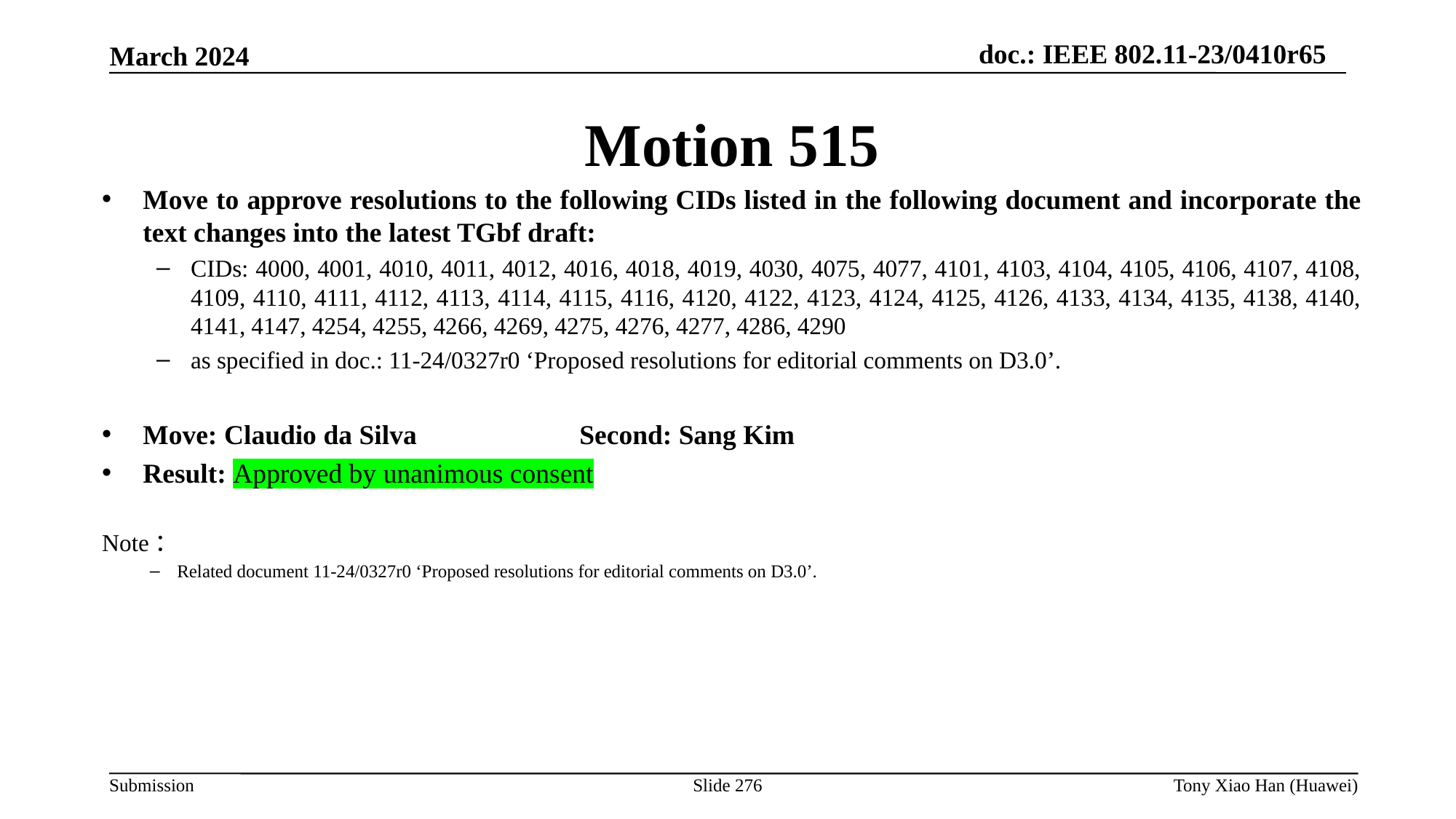

Motion 515

Move to approve resolutions to the following CIDs listed in the following document and incorporate the text changes into the latest TGbf draft:
CIDs: 4000, 4001, 4010, 4011, 4012, 4016, 4018, 4019, 4030, 4075, 4077, 4101, 4103, 4104, 4105, 4106, 4107, 4108, 4109, 4110, 4111, 4112, 4113, 4114, 4115, 4116, 4120, 4122, 4123, 4124, 4125, 4126, 4133, 4134, 4135, 4138, 4140, 4141, 4147, 4254, 4255, 4266, 4269, 4275, 4276, 4277, 4286, 4290
as specified in doc.: 11-24/0327r0 ‘Proposed resolutions for editorial comments on D3.0’.

Move: Claudio da Silva 		Second: Sang Kim
Result: Approved by unanimous consent

Note：
Related document 11-24/0327r0 ‘Proposed resolutions for editorial comments on D3.0’.